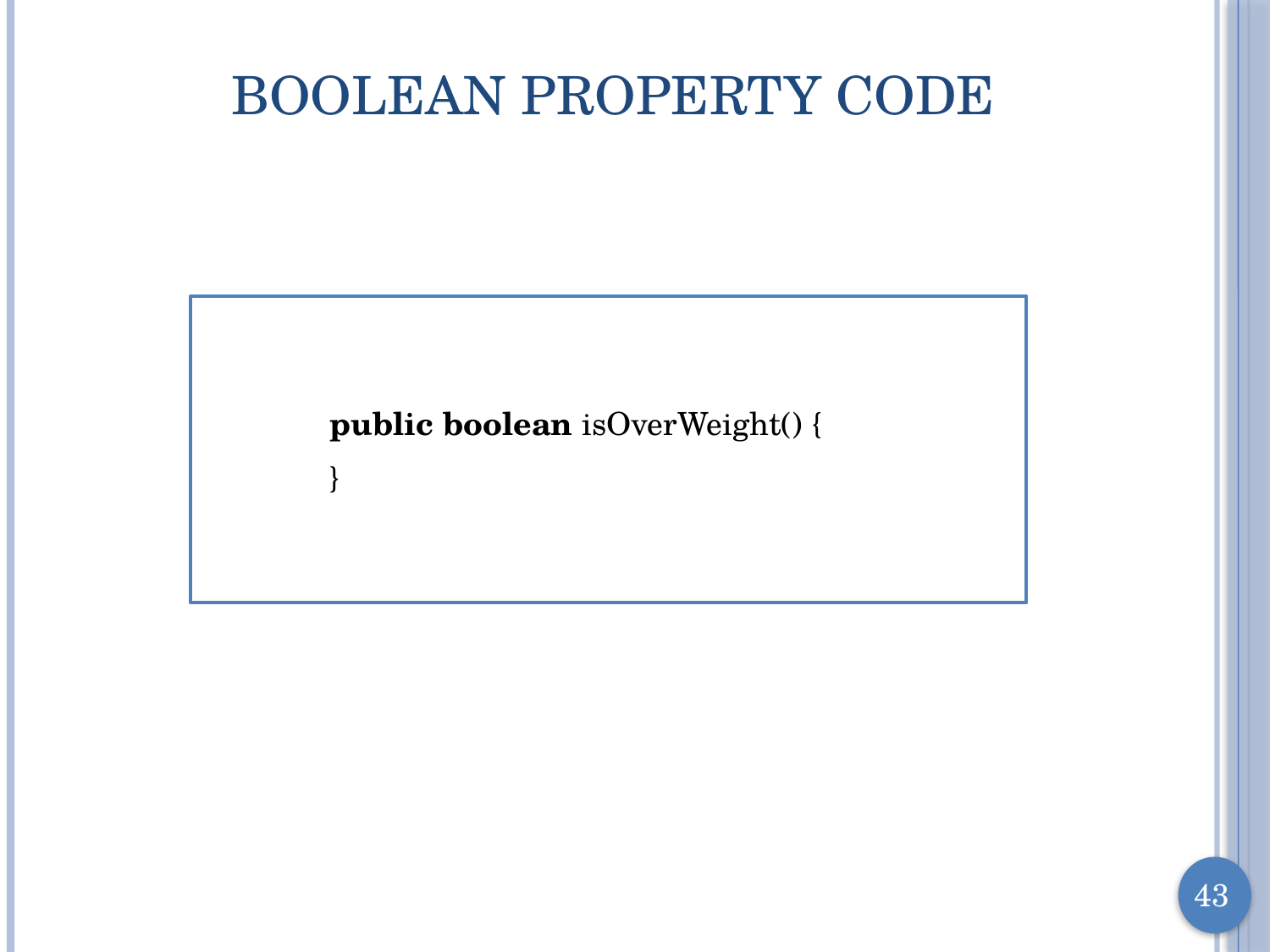

# boolean Property Code
	public boolean isOverWeight() {
	}